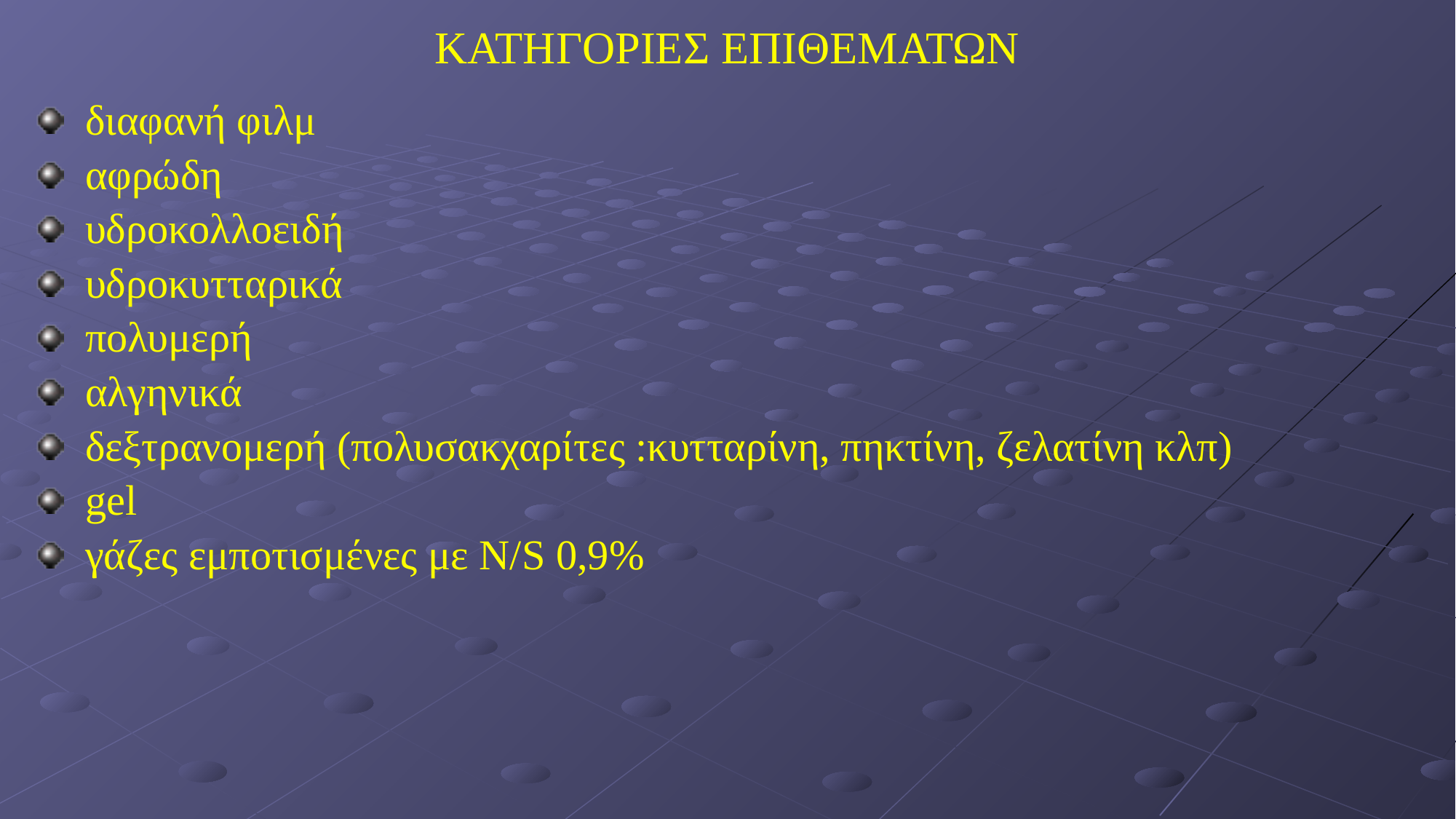

# ΚΑΤΗΓΟΡΙΕΣ ΕΠΙΘΕΜΑΤΩΝ
 διαφανή φιλμ
 αφρώδη
 υδροκολλοειδή
 υδροκυτταρικά
 πολυμερή
 αλγηνικά
 δεξτρανομερή (πολυσακχαρίτες :κυτταρίνη, πηκτίνη, ζελατίνη κλπ)
 gel
 γάζες εμποτισμένες με N/S 0,9%